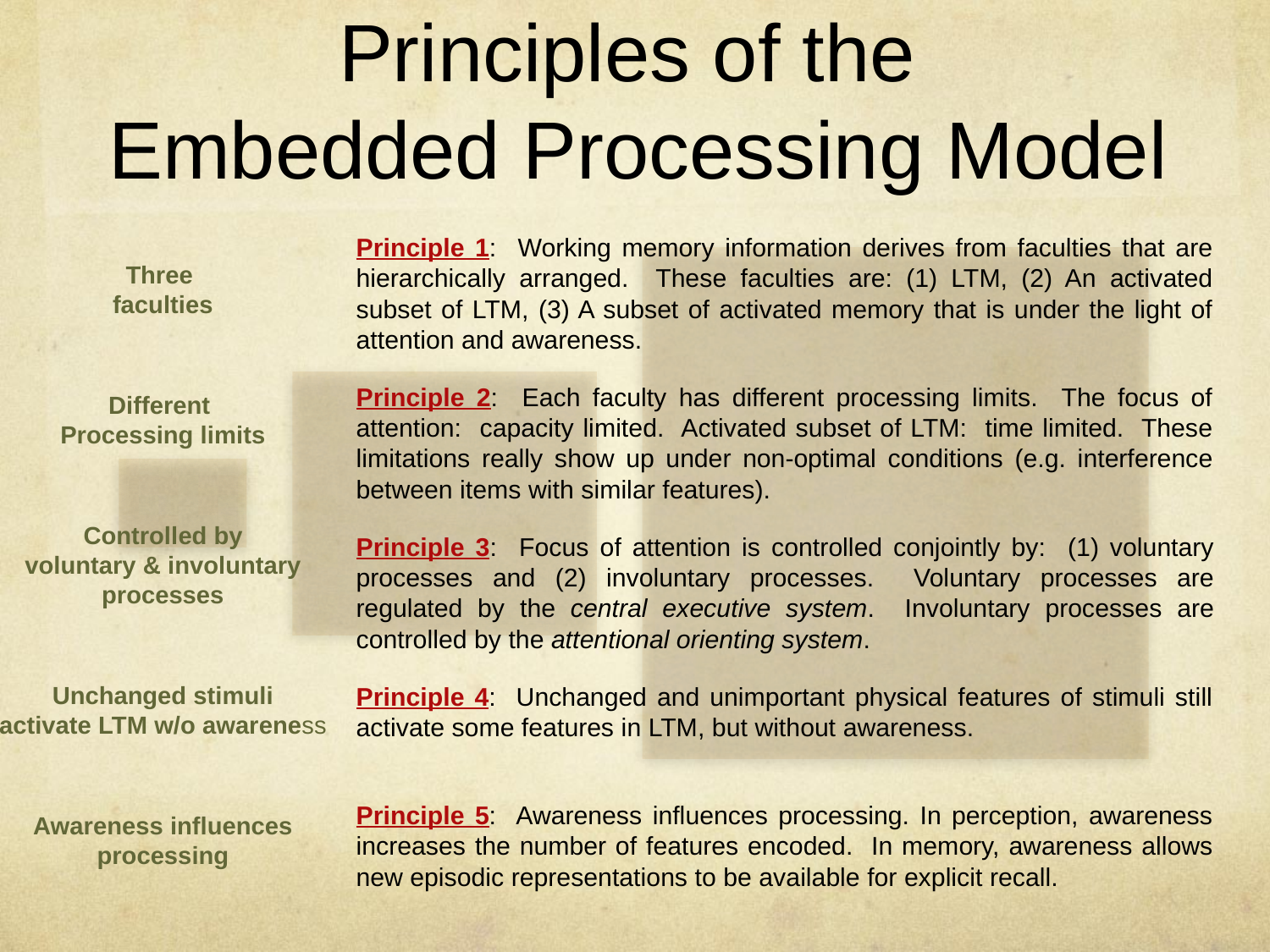

# Principles of the Embedded Processing Model
Principle 1:  Working memory information derives from faculties that are hierarchically arranged.  These faculties are: (1) LTM, (2) An activated subset of LTM, (3) A subset of activated memory that is under the light of attention and awareness.

Three
faculties

Principle 2:  Each faculty has different processing limits.  The focus of attention:  capacity limited.  Activated subset of LTM:  time limited.  These limitations really show up under non-optimal conditions (e.g. interference between items with similar features).
Different
Processing limits

Controlled by
voluntary & involuntary
processes
Principle 3:  Focus of attention is controlled conjointly by:  (1) voluntary processes and (2) involuntary processes.  Voluntary processes are regulated by the central executive system.  Involuntary processes are controlled by the attentional orienting system.

Unchanged stimuli
activate LTM w/o awareness
Principle 4:  Unchanged and unimportant physical features of stimuli still activate some features in LTM, but without awareness.

Principle 5:  Awareness influences processing. In perception, awareness increases the number of features encoded.  In memory, awareness allows new episodic representations to be available for explicit recall.
Awareness influences
processing